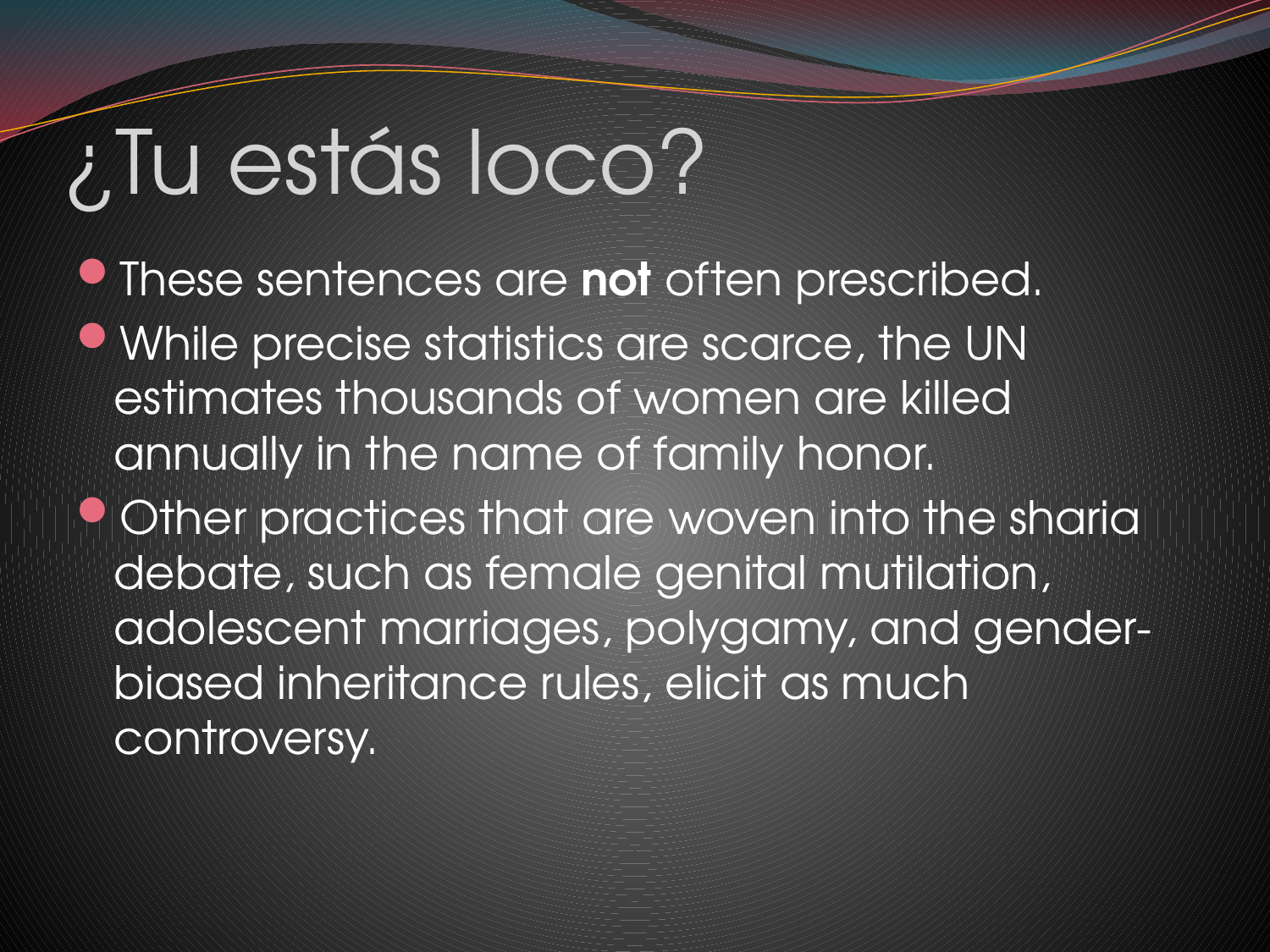

# ¿Tu estás loco?
These sentences are not often prescribed.
While precise statistics are scarce, the UN estimates thousands of women are killed annually in the name of family honor.
Other practices that are woven into the sharia debate, such as female genital mutilation, adolescent marriages, polygamy, and gender-biased inheritance rules, elicit as much controversy.